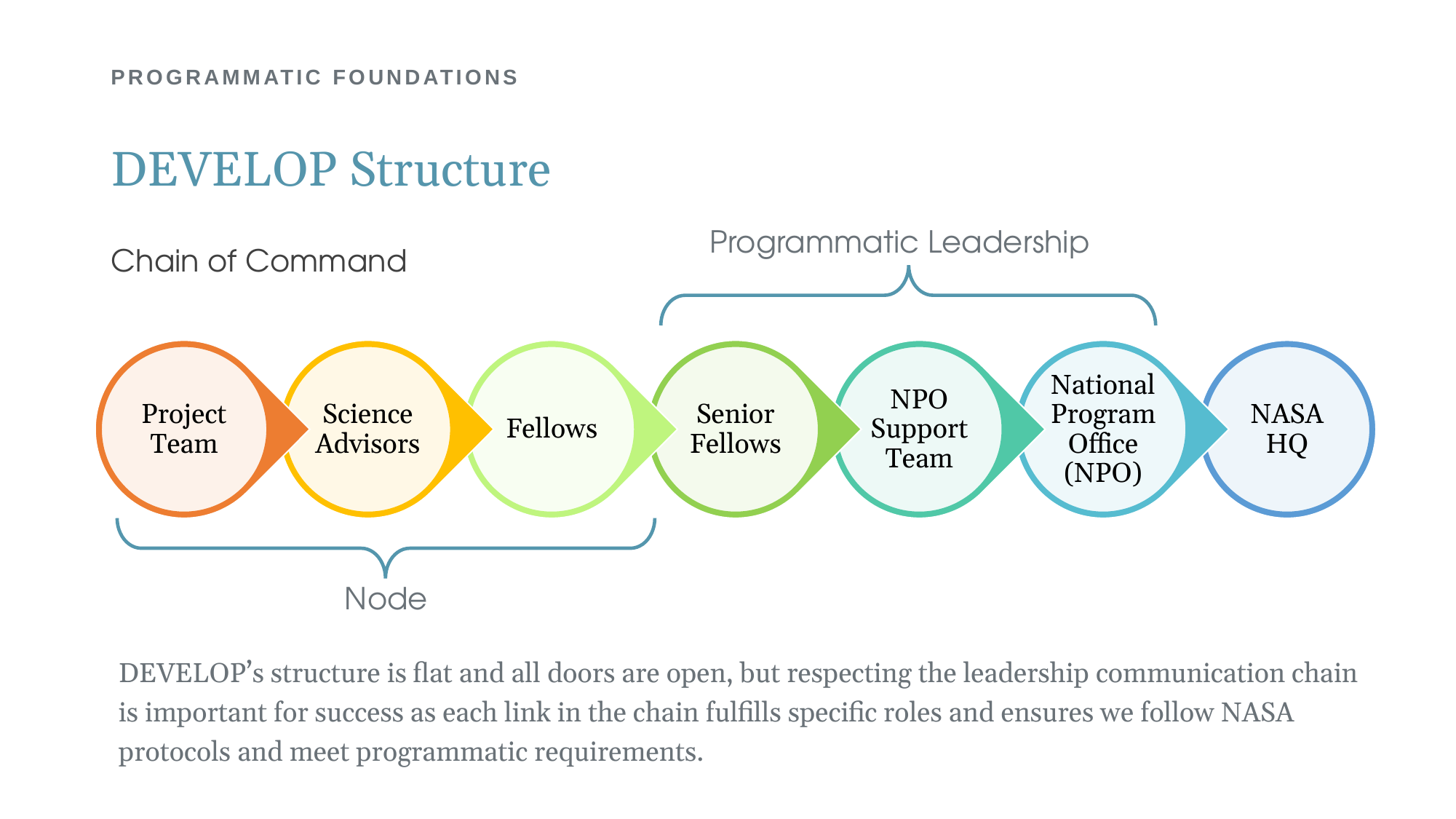

# PROGRAMMATIC FOUNDATIONS

DEVELOP Structure
Programmatic Leadership
NASA HQ
National Program Office (NPO)
NPO Support Team
Senior Fellows
Fellows
Science Advisors
Project Team
Chain of Command

Node
DEVELOP’s structure is flat and all doors are open, but respecting the leadership communication chain is important for success as each link in the chain fulfills specific roles and ensures we follow NASA protocols and meet programmatic requirements.